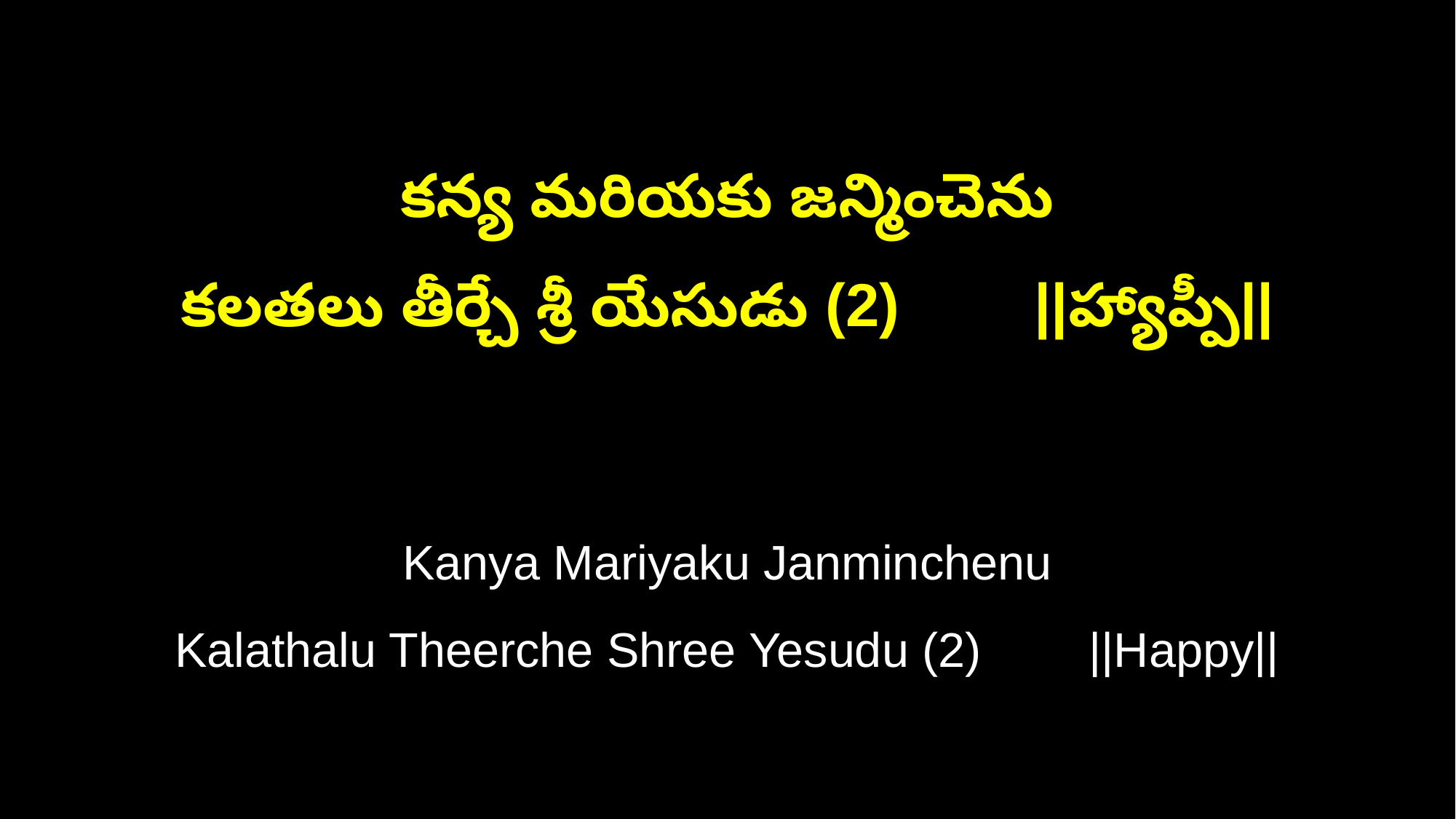

కన్య మరియకు జన్మించెను
కలతలు తీర్చే శ్రీ యేసుడు (2)        ||హ్యాప్పీ||
Kanya Mariyaku Janminchenu
Kalathalu Theerche Shree Yesudu (2)        ||Happy||